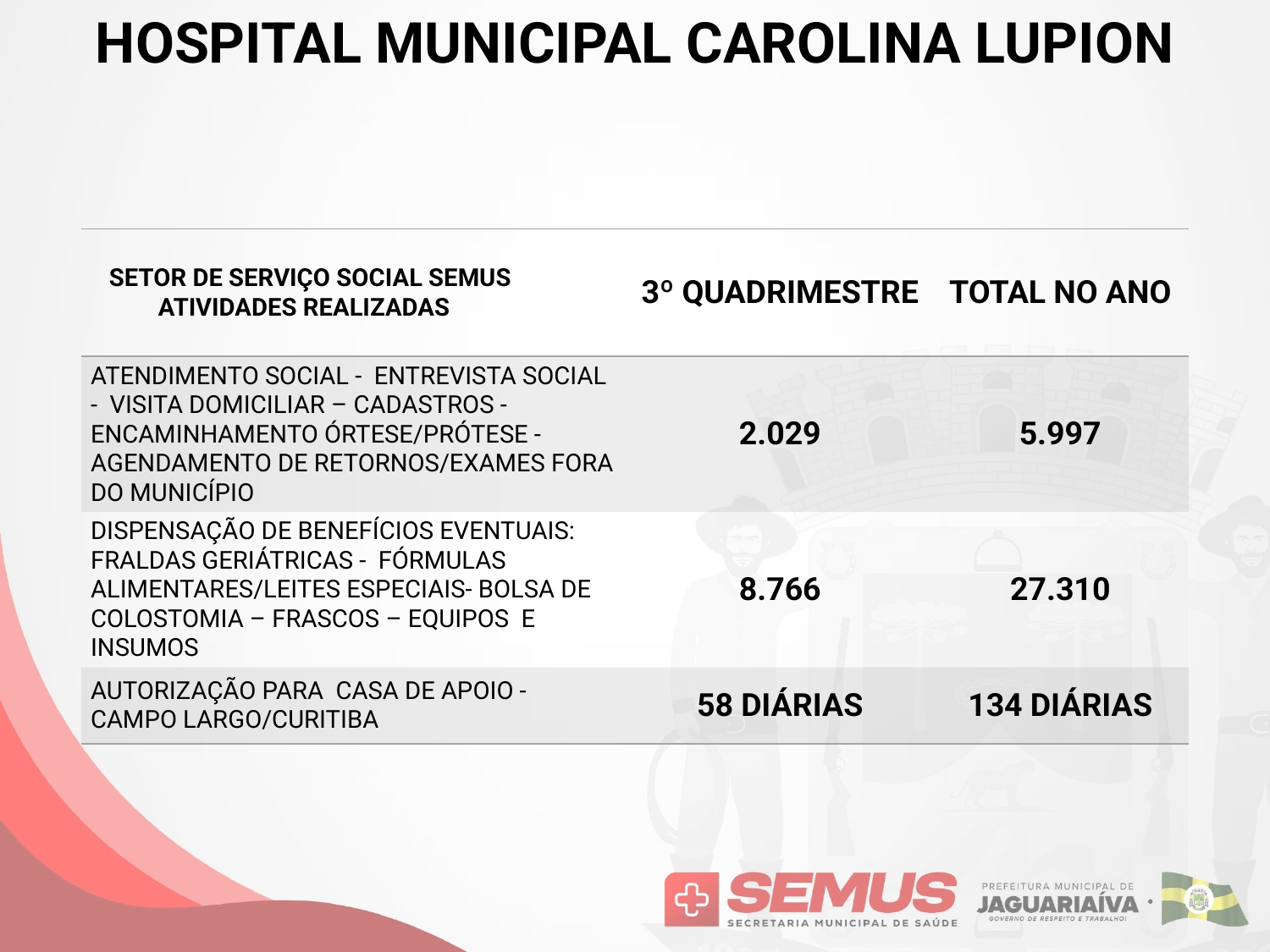

HOSPITAL MUNICIPAL CAROLINA LUPION
| SETOR DE SERVIÇO SOCIAL SEMUS ATIVIDADES REALIZADAS | 3º QUADRIMESTRE | TOTAL NO ANO |
| --- | --- | --- |
| ATENDIMENTO SOCIAL - ENTREVISTA SOCIAL - VISITA DOMICILIAR – CADASTROS - ENCAMINHAMENTO ÓRTESE/PRÓTESE - AGENDAMENTO DE RETORNOS/EXAMES FORA DO MUNICÍPIO | 2.029 | 5.997 |
| DISPENSAÇÃO DE BENEFÍCIOS EVENTUAIS: FRALDAS GERIÁTRICAS - FÓRMULAS ALIMENTARES/LEITES ESPECIAIS- BOLSA DE COLOSTOMIA – FRASCOS – EQUIPOS E INSUMOS | 8.766 | 27.310 |
| AUTORIZAÇÃO PARA CASA DE APOIO - CAMPO LARGO/CURITIBA | 58 DIÁRIAS | 134 DIÁRIAS |